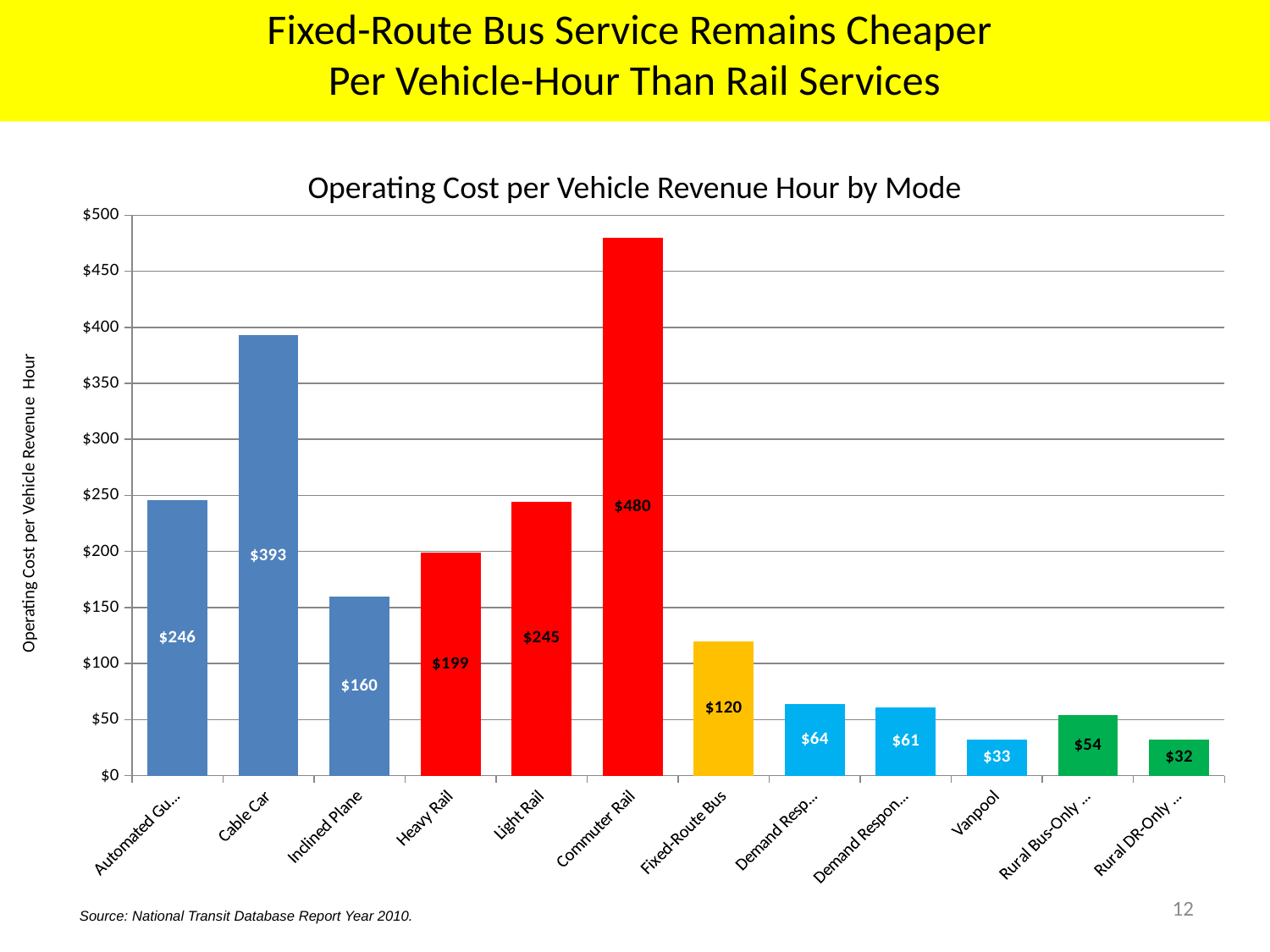

Fixed-Route Bus Service Remains Cheaper
Per Vehicle-Hour Than Rail Services
# Operating Cost per Vehicle Revenue Hour by Mode

### Chart

| Category | Operating Cost per Vehicle Hour |
|---|---|
| Automated Guideway | 246.024182700021 |
| Cable Car | 392.67176928106835 |
| Inclined Plane | 160.0 |
| Heavy Rail | 198.84612005217565 |
| Light Rail | 244.6185567582398 |
| Commuter Rail | 479.9484381578437 |
| Fixed-Route Bus | 119.83733941314044 |
| Demand Response | 64.21567702094353 |
| Demand Response Taxi | 61.161387279994344 |
| Vanpool | 32.56351154208832 |
| Rural Bus-Only Systems | 54.0 |
| Rural DR-Only Systems | 32.0 |
Operating Cost per Vehicle Revenue  Hour
12
Source: National Transit Database Report Year 2010.